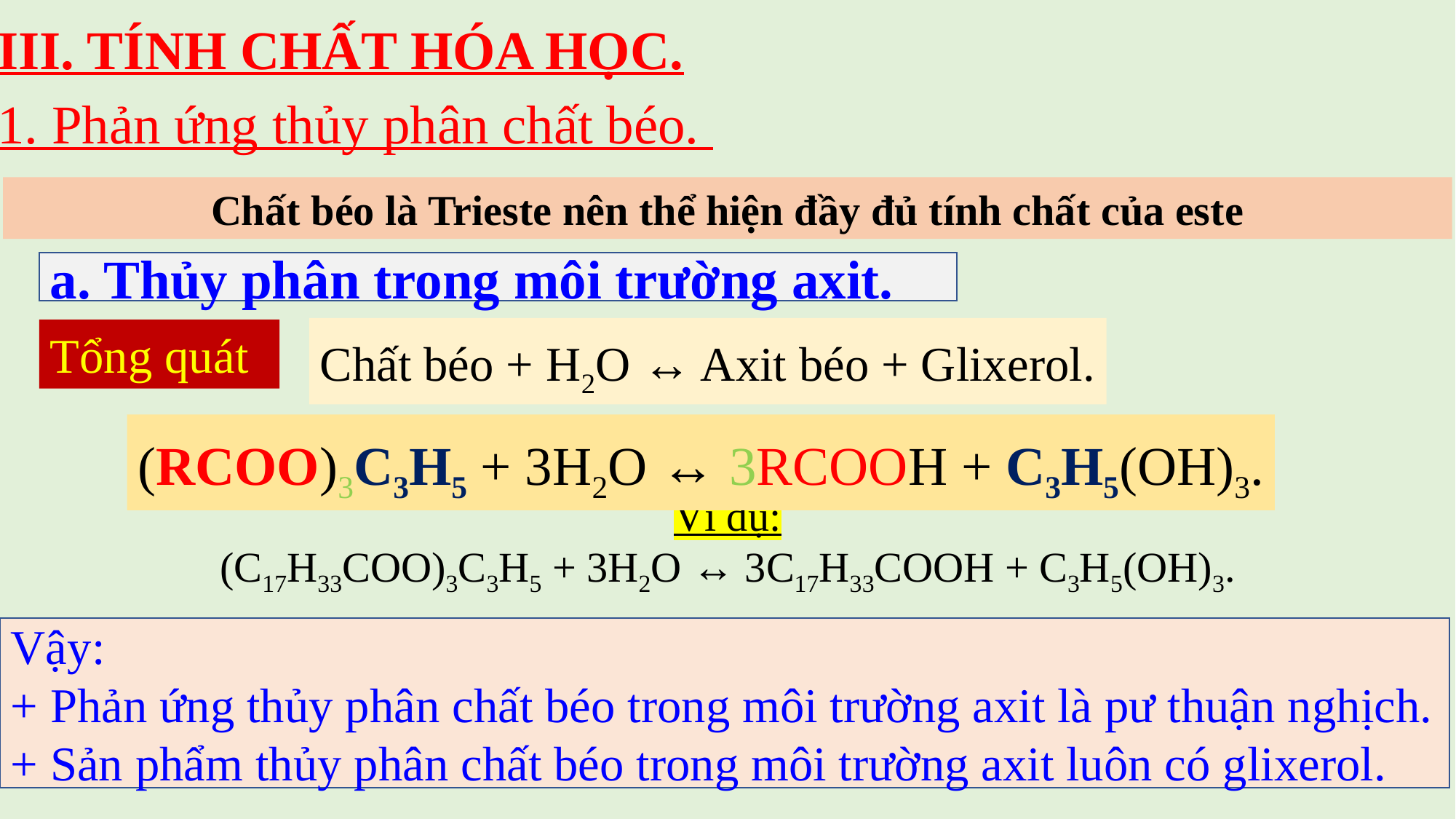

III. TÍNH CHẤT HÓA HỌC.
1. Phản ứng thủy phân chất béo.
Chất béo là Trieste nên thể hiện đầy đủ tính chất của este
a. Thủy phân trong môi trường axit.
Chất béo + H2O ↔ Axit béo + Glixerol.
Tổng quát
(RCOO)3C3H5 + 3H2O ↔ 3RCOOH + C3H5(OH)3.
Ví dụ:
(C17H33COO)3C3H5 + 3H2O ↔ 3C17H33COOH + C3H5(OH)3.

Vậy:
+ Phản ứng thủy phân chất béo trong môi trường axit là pư thuận nghịch.
+ Sản phẩm thủy phân chất béo trong môi trường axit luôn có glixerol.